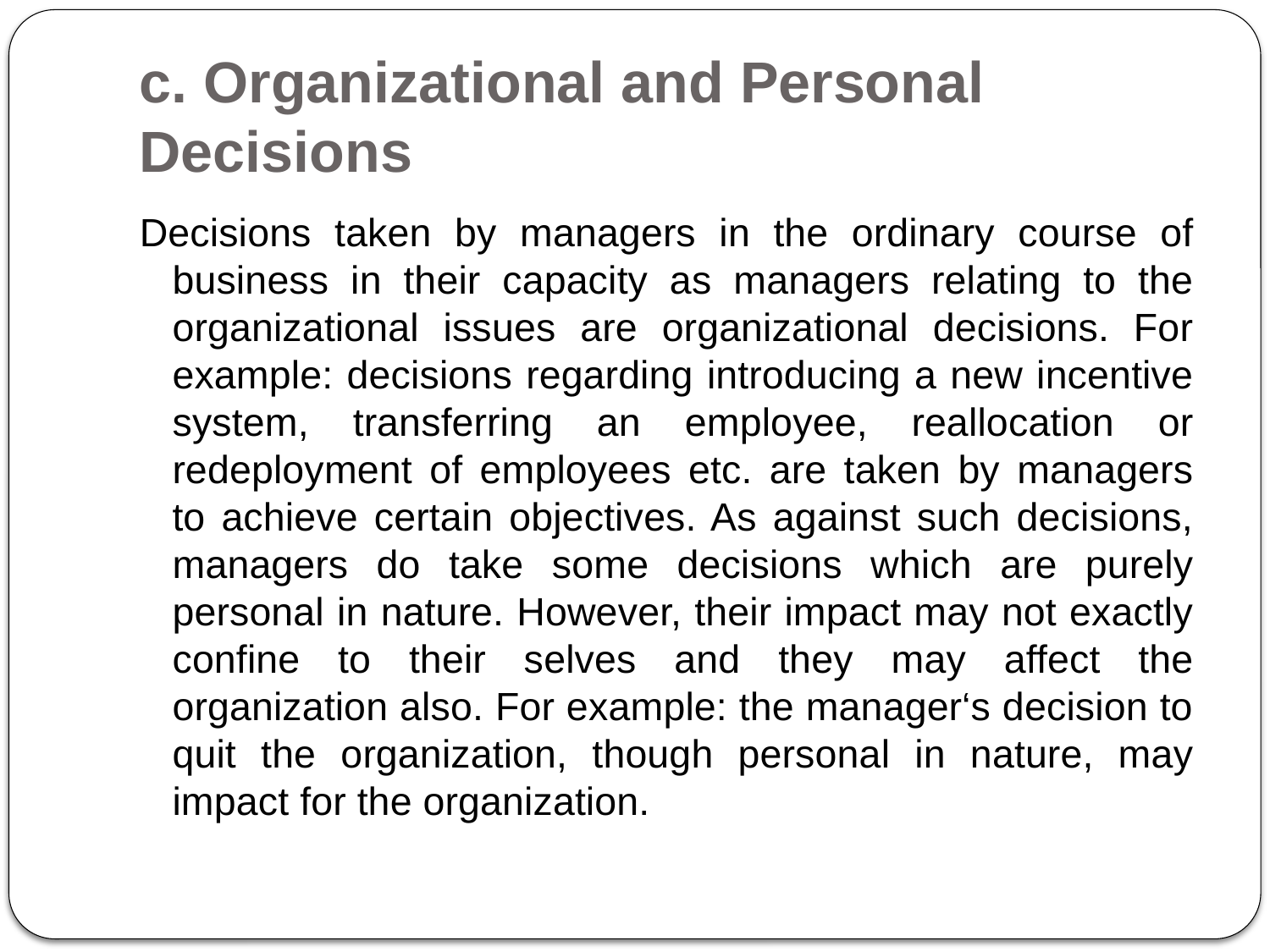

# c. Organizational and Personal Decisions
Decisions taken by managers in the ordinary course of business in their capacity as managers relating to the organizational issues are organizational decisions. For example: decisions regarding introducing a new incentive system, transferring an employee, reallocation or redeployment of employees etc. are taken by managers to achieve certain objectives. As against such decisions, managers do take some decisions which are purely personal in nature. However, their impact may not exactly confine to their selves and they may affect the organization also. For example: the manager‘s decision to quit the organization, though personal in nature, may impact for the organization.